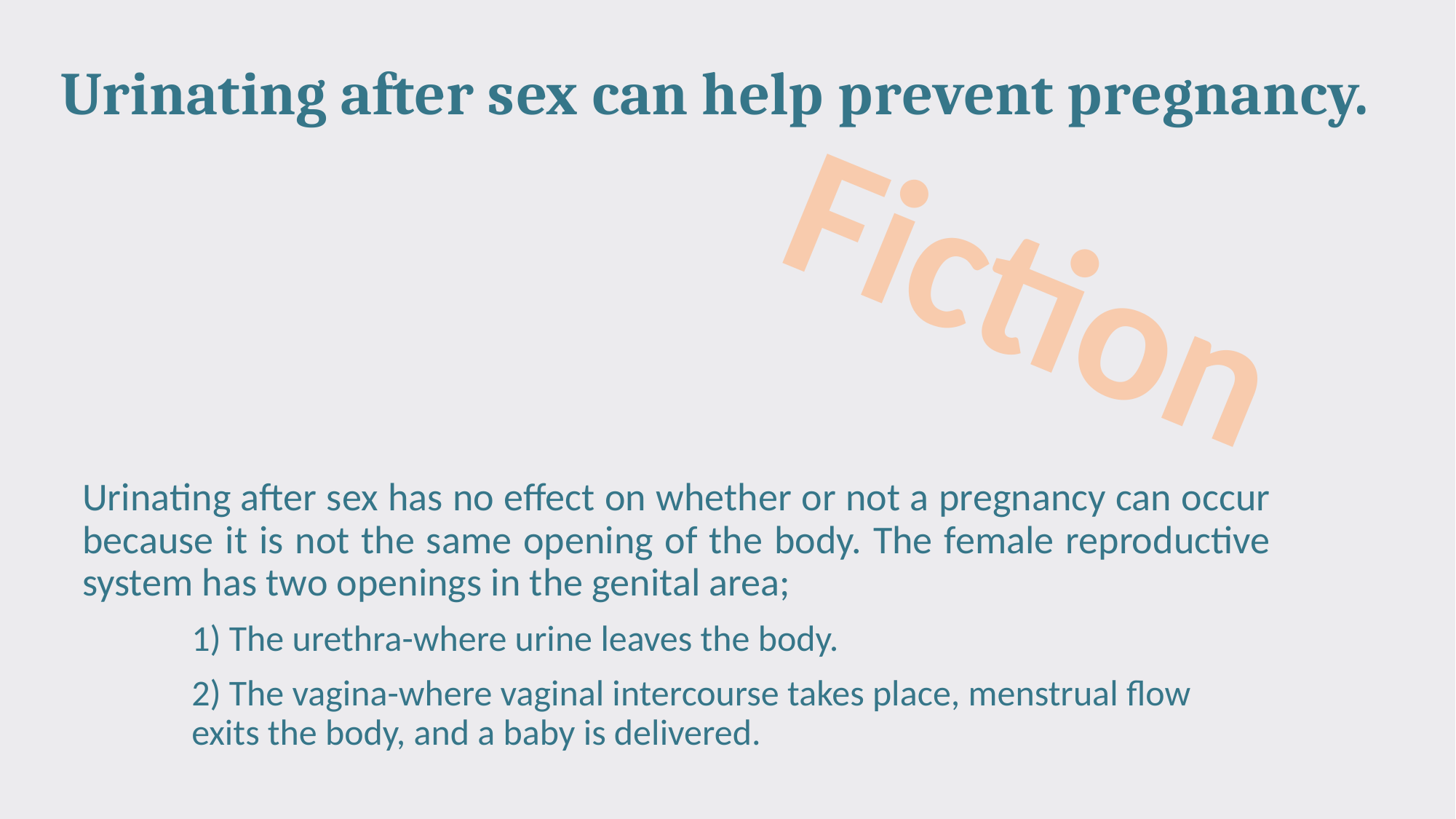

# Urinating after sex can help prevent pregnancy.
Fiction
Urinating after sex has no effect on whether or not a pregnancy can occur because it is not the same opening of the body. The female reproductive system has two openings in the genital area;
	1) The urethra-where urine leaves the body.
	2) The vagina-where vaginal intercourse takes place, menstrual flow 	exits the body, and a baby is delivered.